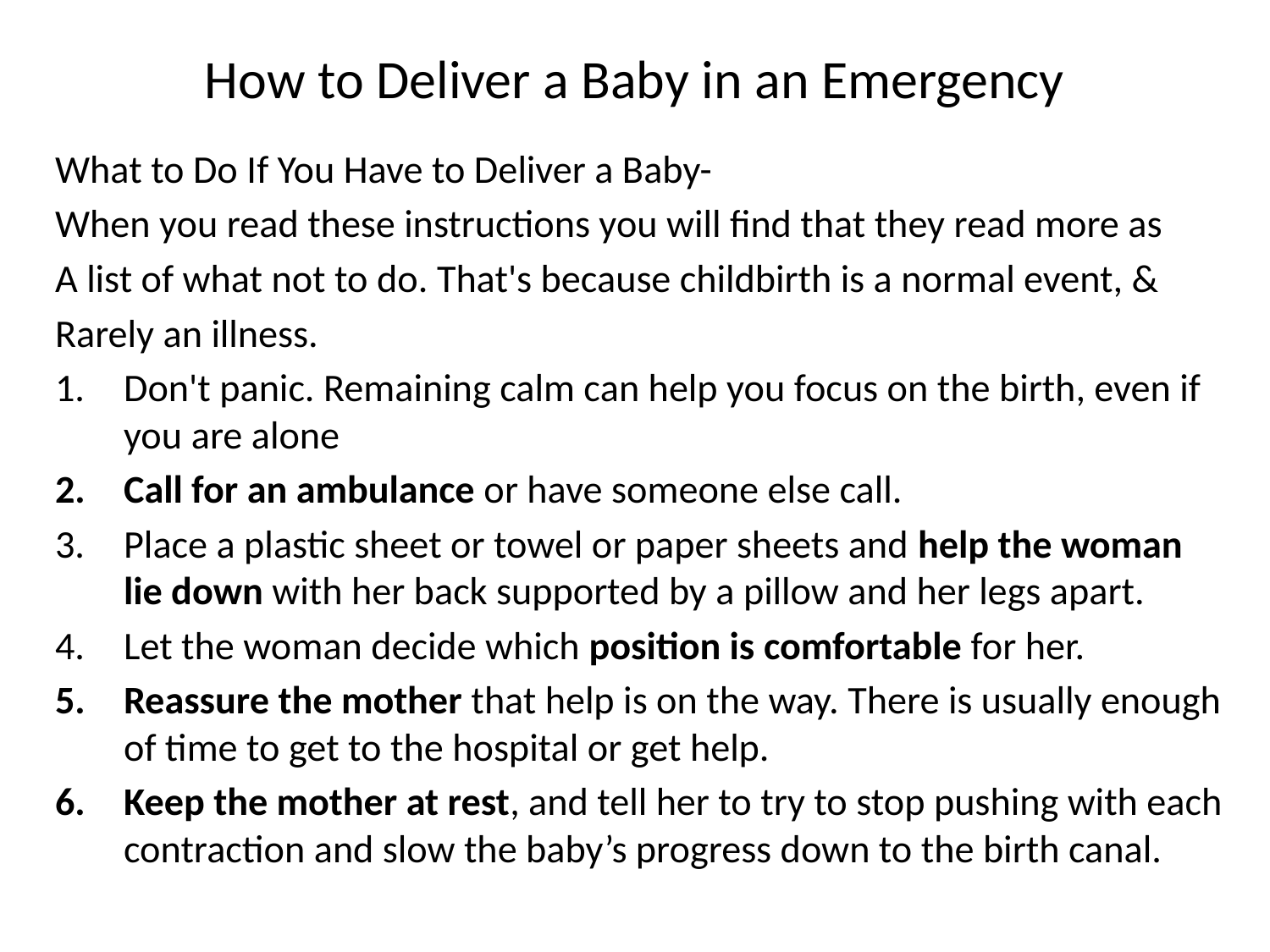

# How to Deliver a Baby in an Emergency
What to Do If You Have to Deliver a Baby-
When you read these instructions you will find that they read more as
A list of what not to do. That's because childbirth is a normal event, &
Rarely an illness.
Don't panic. Remaining calm can help you focus on the birth, even if you are alone
Call for an ambulance or have someone else call.
Place a plastic sheet or towel or paper sheets and help the woman lie down with her back supported by a pillow and her legs apart.
Let the woman decide which position is comfortable for her.
Reassure the mother that help is on the way. There is usually enough of time to get to the hospital or get help.
Keep the mother at rest, and tell her to try to stop pushing with each contraction and slow the baby’s progress down to the birth canal.